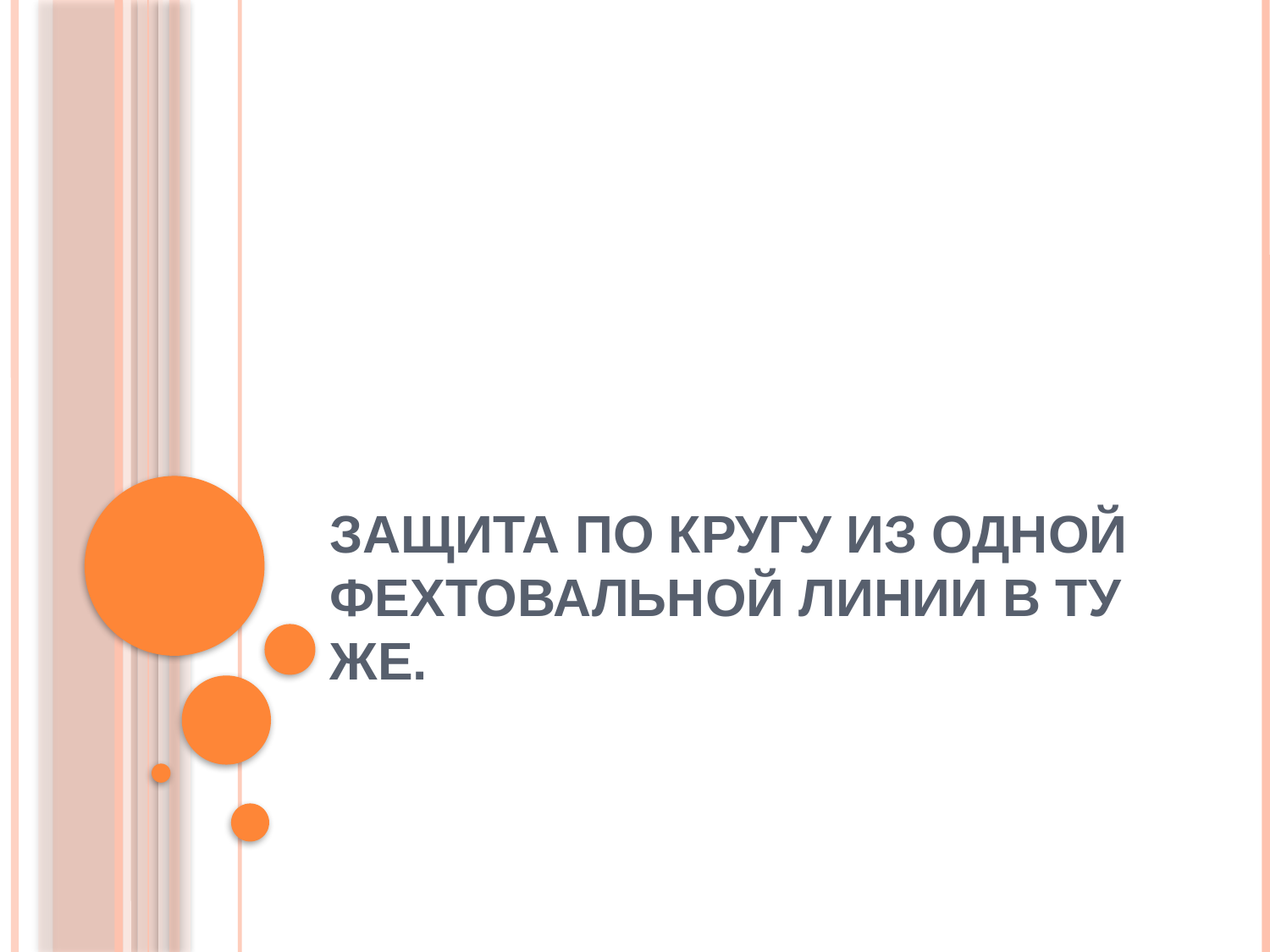

# Защита по кругу из одной фехтовальной линии в ту же.